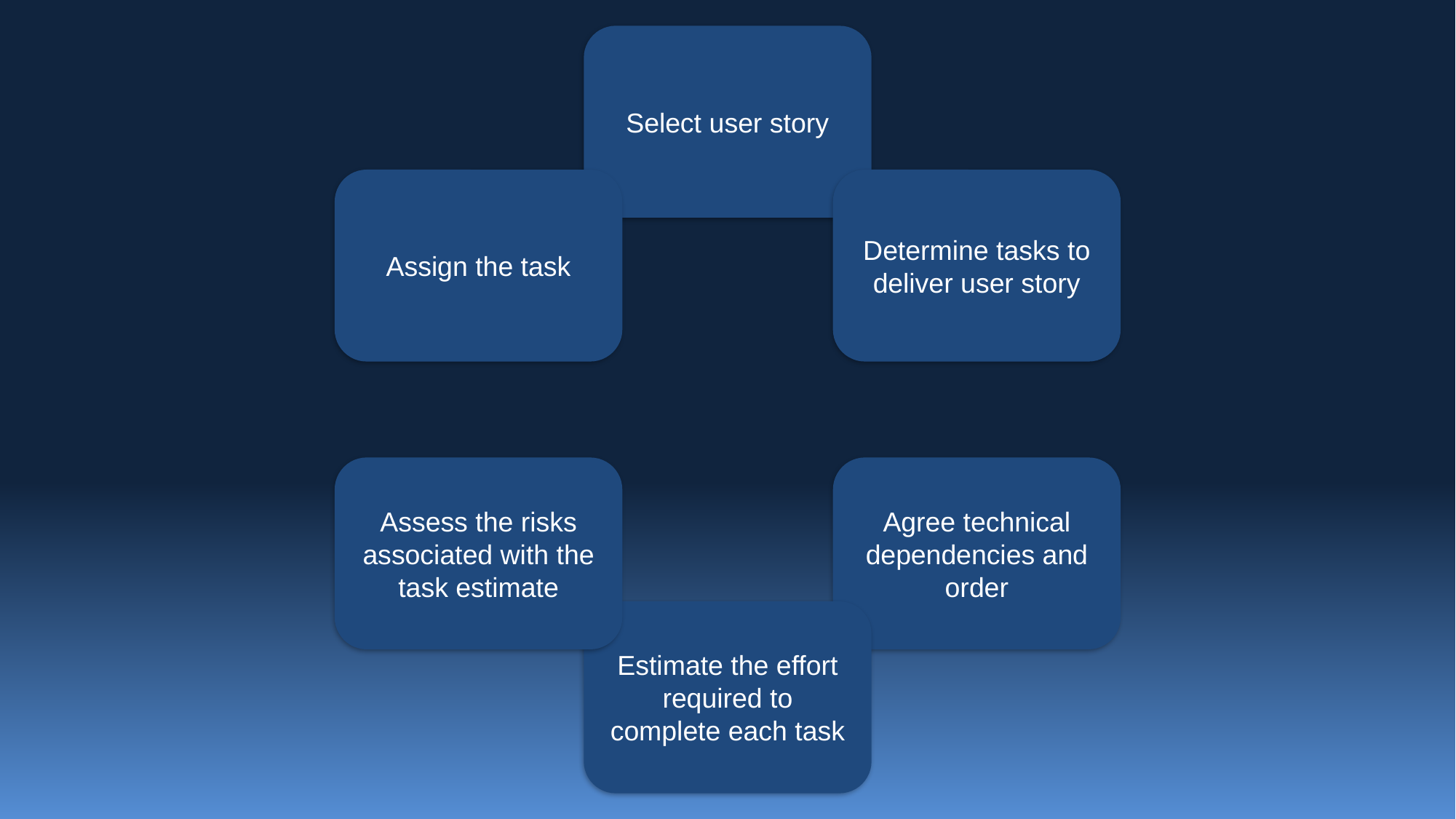

Select user story
Determine tasks to deliver user story
Agree technical dependencies and order
Estimate the effort required to complete each task
Assess the risks associated with the task estimate
Assign the task